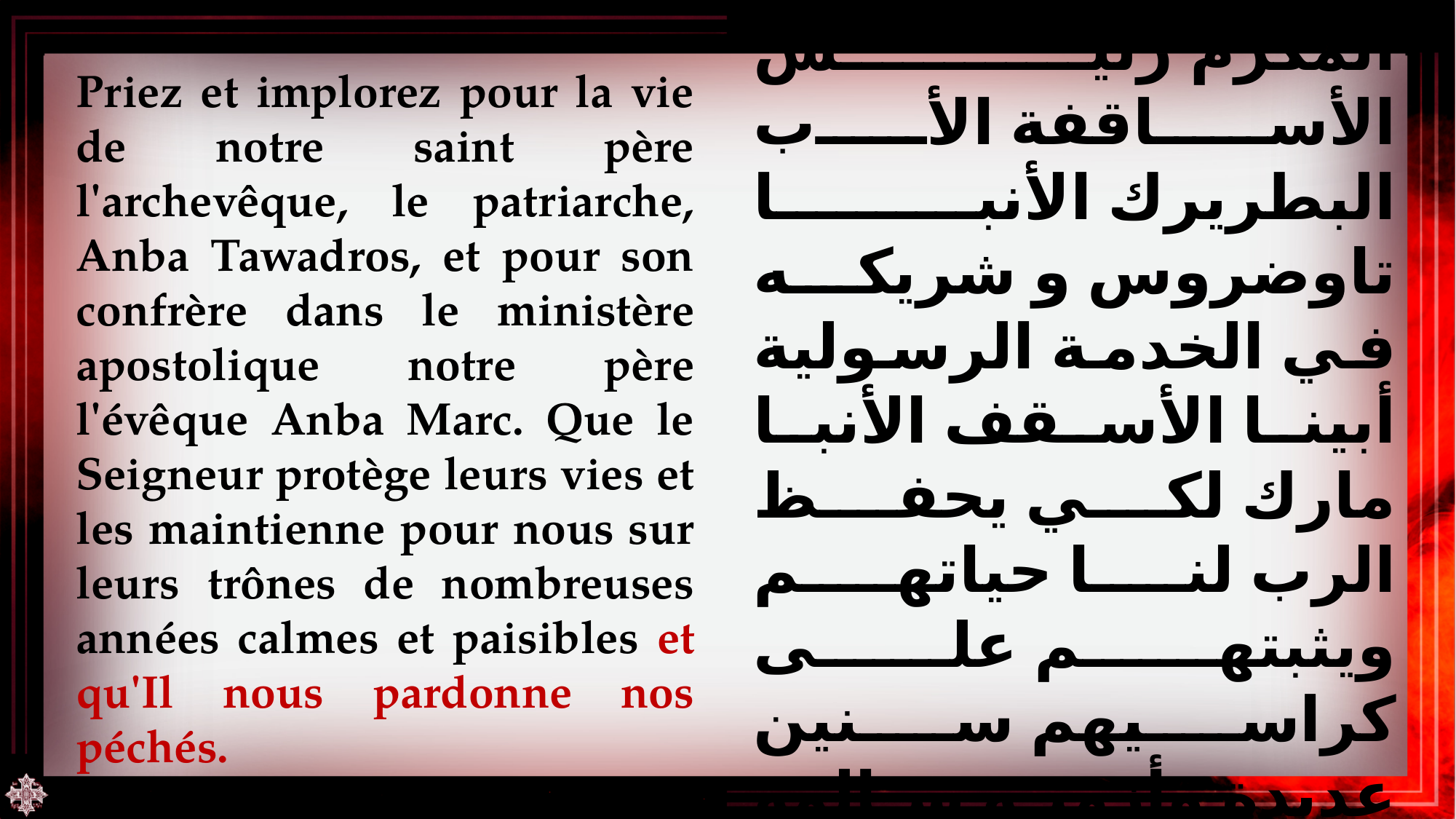

Priez et implorez pour la vie de notre saint père l'archevêque, le patriarche, Anba Tawadros, et pour son confrère dans le ministère apostolique notre père l'évêque Anba Marc. Que le Seigneur protège leurs vies et les maintienne pour nous sur leurs trônes de nombreuses années calmes et paisibles et qu'Il nous pardonne nos péchés.

صلوا واطلبوا عن حياة وقيام أبينا المكرم رئيس الأساقفة الأب البطريرك الأنبا تاوضروس و شريكه في الخدمة الرسولية أبينا الأسقف الأنبا مارك لكي يحفظ الرب لنا حياتهم ويثبتهم على كراسيهم سنين عديدة وأزمنة سالمة هادئة مديدة ويغفر لنا خطايانا.